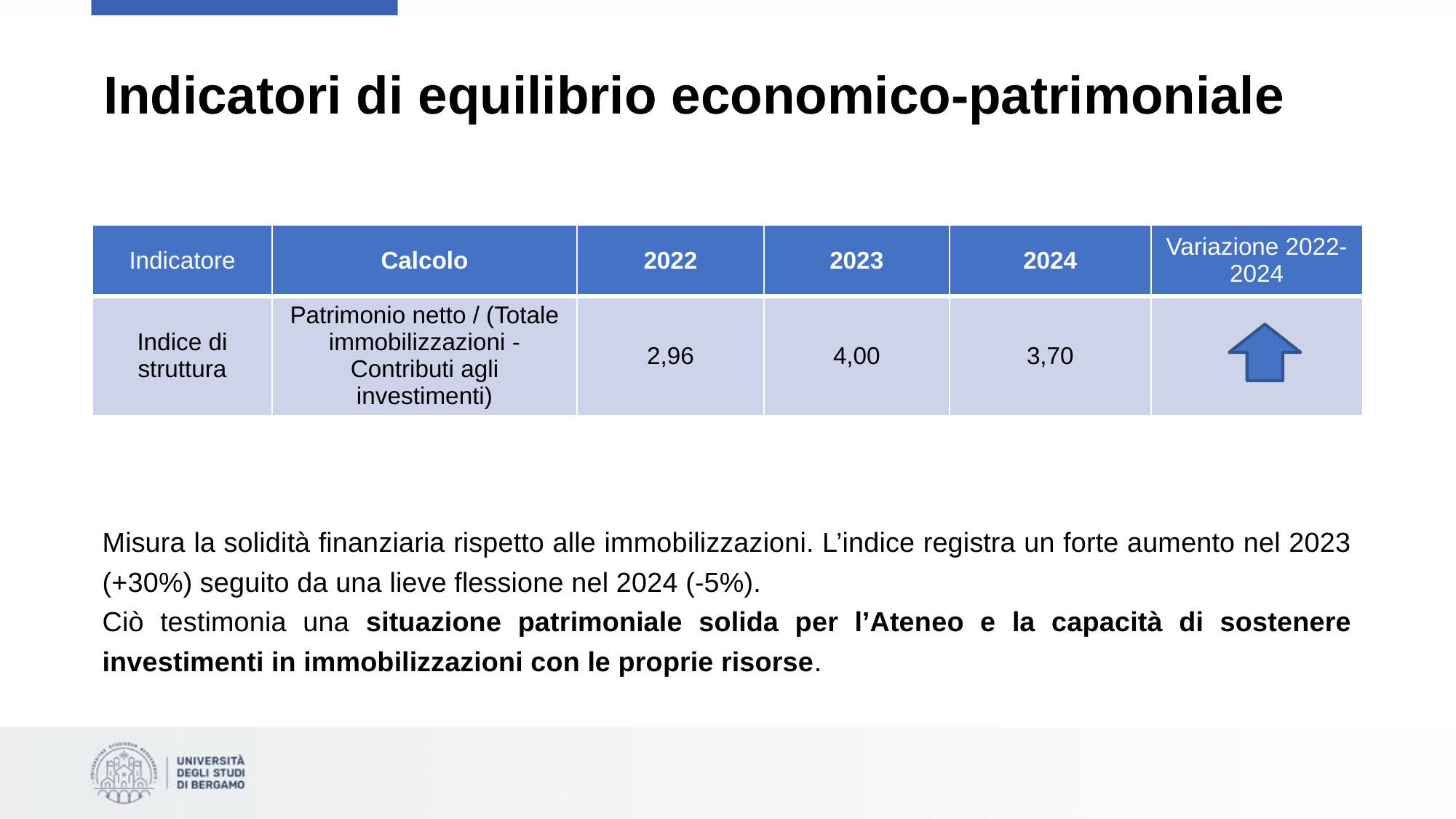

# Indicatori di equilibrio economico-patrimoniale
| Indicatore | Calcolo | 2022 | 2023 | 2024 | Variazione 2022-2024 |
| --- | --- | --- | --- | --- | --- |
| Indice di struttura | Patrimonio netto / (Totale immobilizzazioni - Contributi agli investimenti) | 2,96 | 4,00 | 3,70 |  |

Misura la solidità finanziaria rispetto alle immobilizzazioni. L’indice registra un forte aumento nel 2023 (+30%) seguito da una lieve flessione nel 2024 (-5%).
Ciò testimonia una situazione patrimoniale solida per l’Ateneo e la capacità di sostenere investimenti in immobilizzazioni con le proprie risorse.